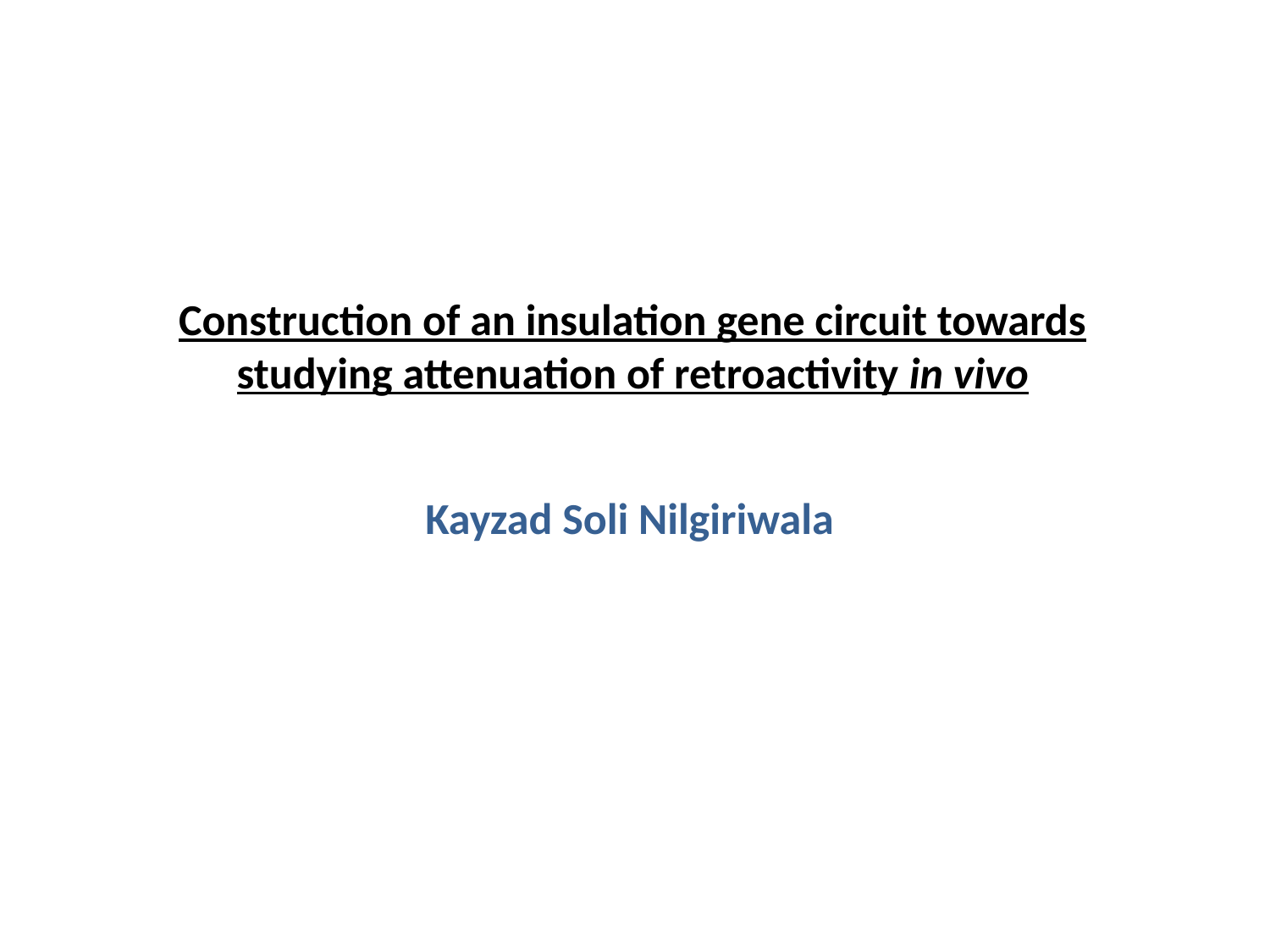

Construction of an insulation gene circuit towards studying attenuation of retroactivity in vivo
Kayzad Soli Nilgiriwala